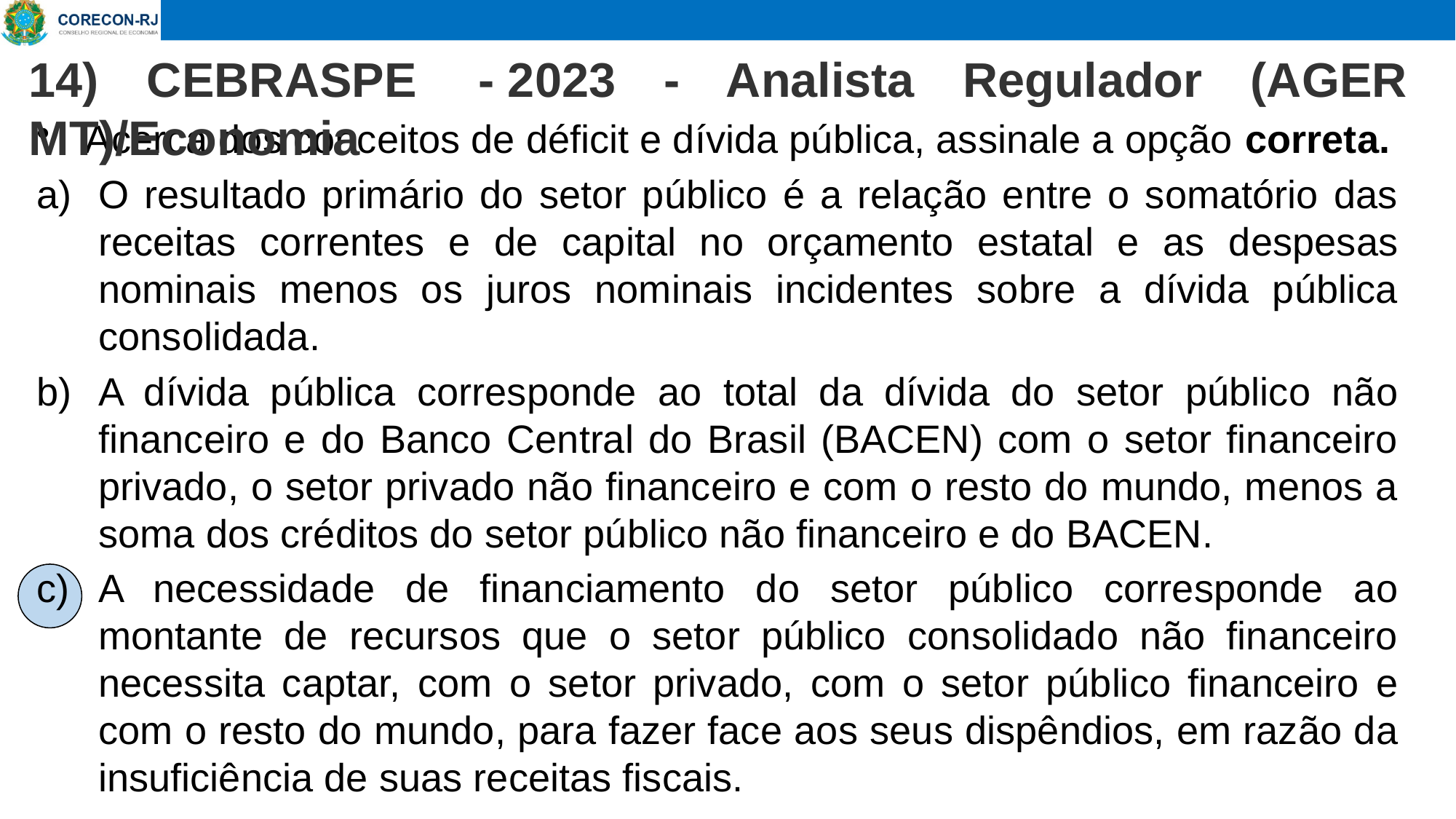

14) CEBRASPE  - 2023 - Analista Regulador (AGER MT)/Economia
# Acerca dos conceitos de déficit e dívida pública, assinale a opção correta.
O resultado primário do setor público é a relação entre o somatório das receitas correntes e de capital no orçamento estatal e as despesas nominais menos os juros nominais incidentes sobre a dívida pública consolidada.
A dívida pública corresponde ao total da dívida do setor público não financeiro e do Banco Central do Brasil (BACEN) com o setor financeiro privado, o setor privado não financeiro e com o resto do mundo, menos a soma dos créditos do setor público não financeiro e do BACEN.
A necessidade de financiamento do setor público corresponde ao montante de recursos que o setor público consolidado não financeiro necessita captar, com o setor privado, com o setor público financeiro e com o resto do mundo, para fazer face aos seus dispêndios, em razão da insuficiência de suas receitas fiscais.